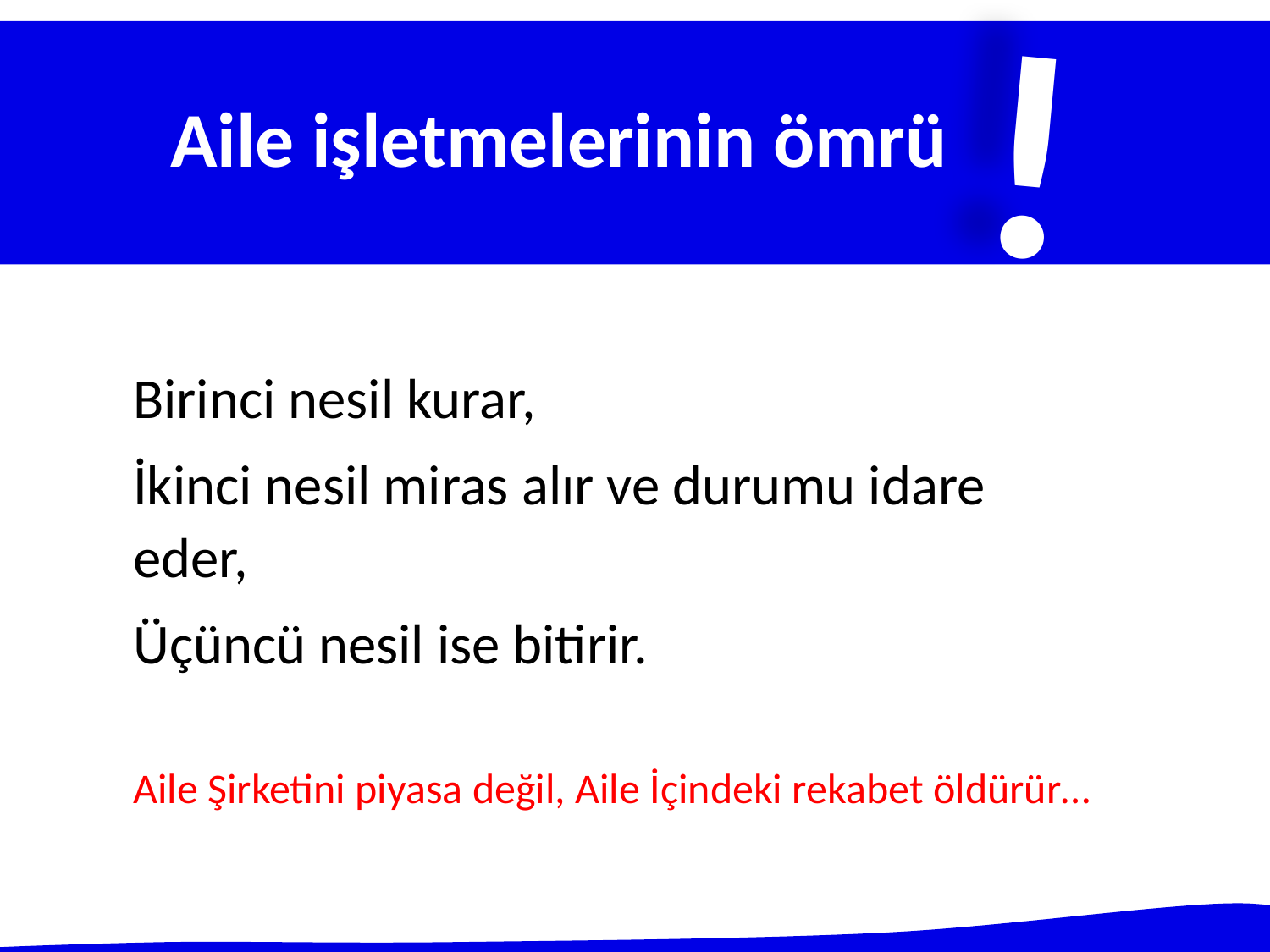

!

            Aile işletmelerinin ömrü
Birinci nesil kurar,
İkinci nesil miras alır ve durumu idare eder,
Üçüncü nesil ise bitirir.

Aile Şirketini piyasa değil, Aile İçindeki rekabet öldürür…